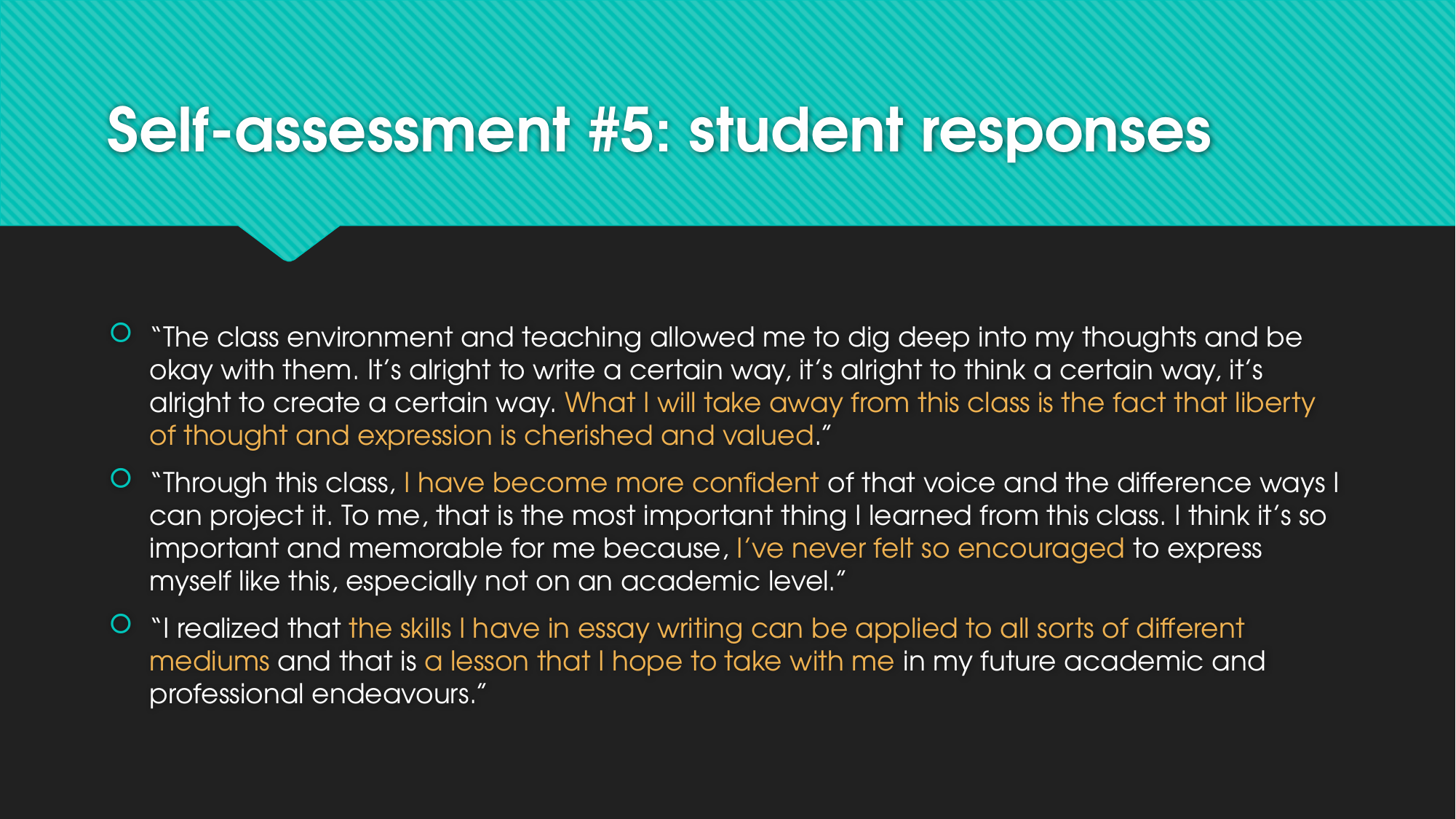

# Self-assessment #5: student responses
“The class environment and teaching allowed me to dig deep into my thoughts and be okay with them. It’s alright to write a certain way, it’s alright to think a certain way, it’s alright to create a certain way. What I will take away from this class is the fact that liberty of thought and expression is cherished and valued.”
“Through this class, I have become more confident of that voice and the difference ways I can project it. To me, that is the most important thing I learned from this class. I think it’s so important and memorable for me because, I’ve never felt so encouraged to express myself like this, especially not on an academic level.”
“I realized that the skills I have in essay writing can be applied to all sorts of different mediums and that is a lesson that I hope to take with me in my future academic and professional endeavours.”